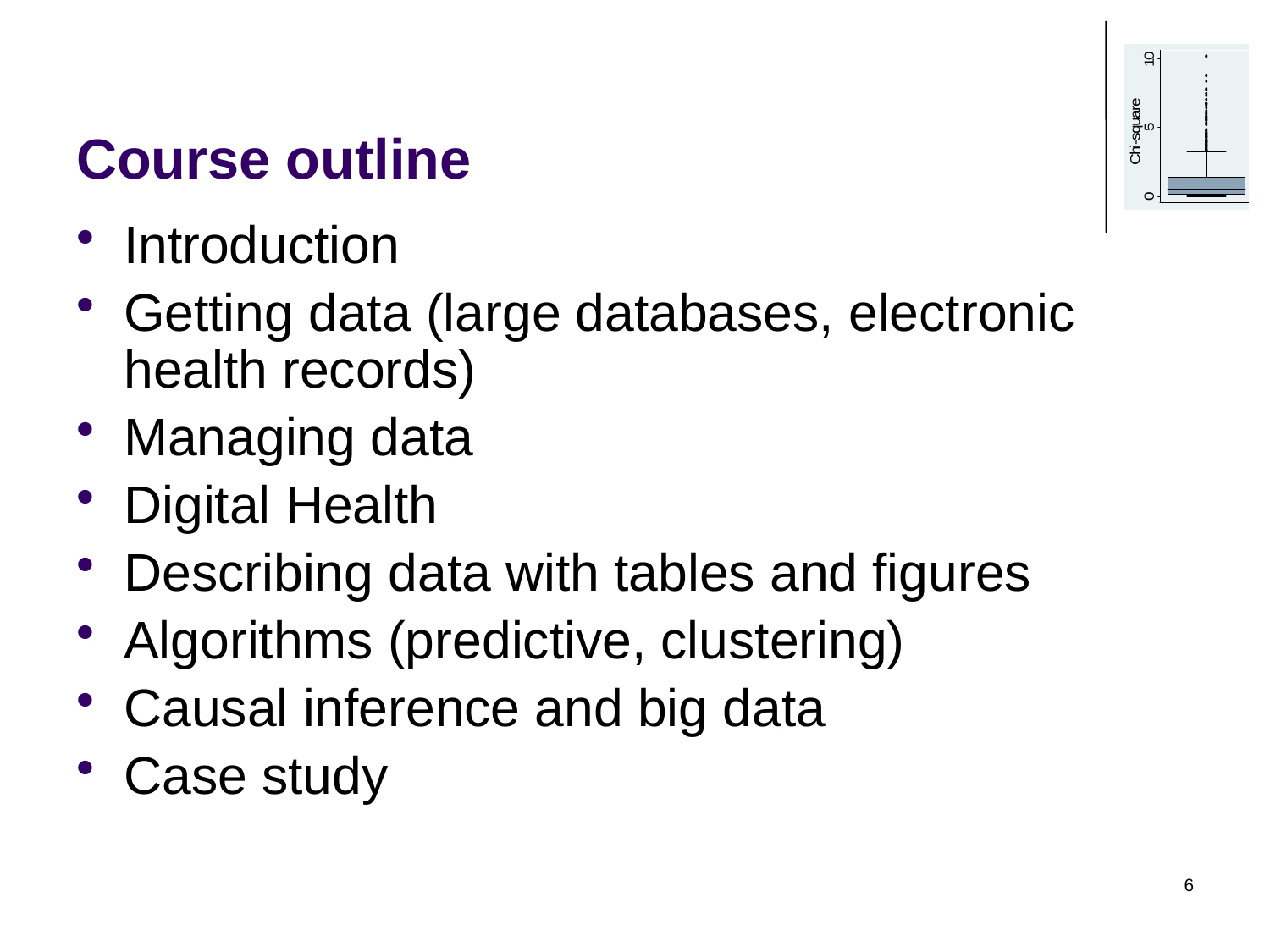

# Course outline
Introduction
Getting data (large databases, electronic health records)
Managing data
Digital Health
Describing data with tables and figures
Algorithms (predictive, clustering)
Causal inference and big data
Case study

6